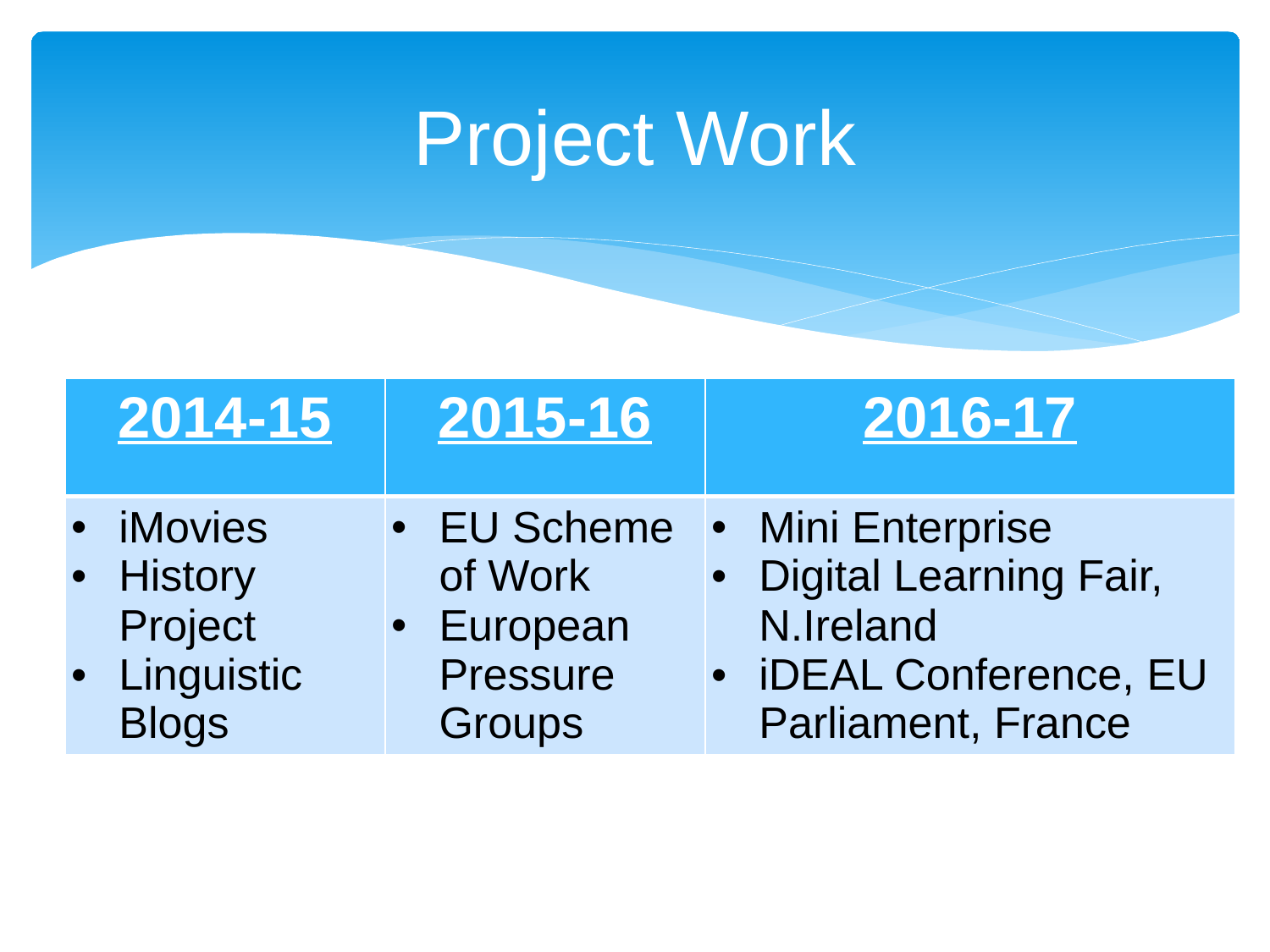

# Project Work
| 2014-15 | 2015-16 | 2016-17 |
| --- | --- | --- |
| iMovies History Project Linguistic Blogs | EU Scheme of Work European Pressure Groups | Mini Enterprise Digital Learning Fair, N.Ireland iDEAL Conference, EU Parliament, France |